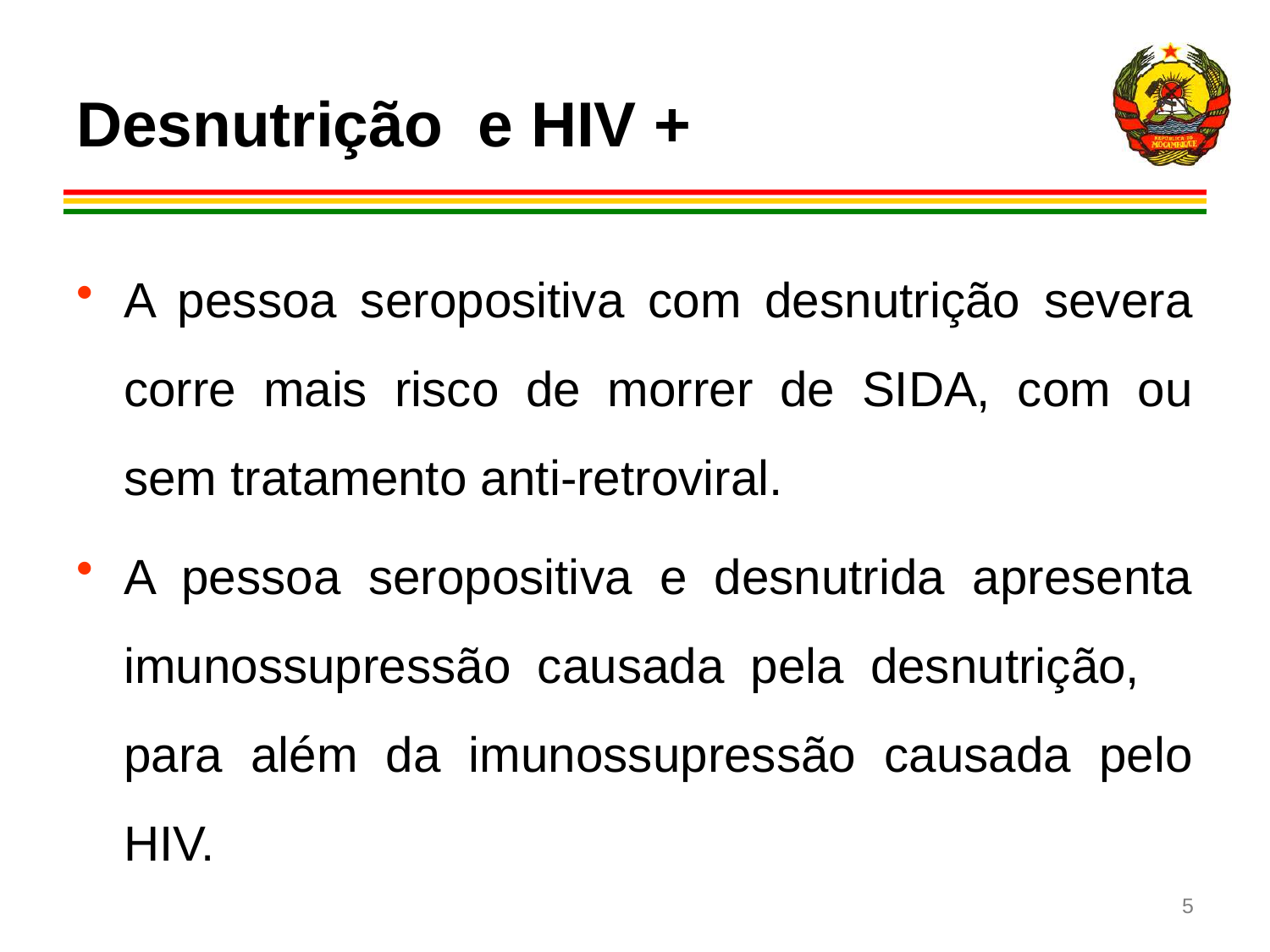

# Desnutrição  e HIV +
A pessoa seropositiva com desnutrição severa corre mais risco de morrer de SIDA, com ou sem tratamento anti-retroviral.
A pessoa seropositiva e desnutrida apresenta imunossupressão causada pela desnutrição,   para além da imunossupressão causada pelo HIV.